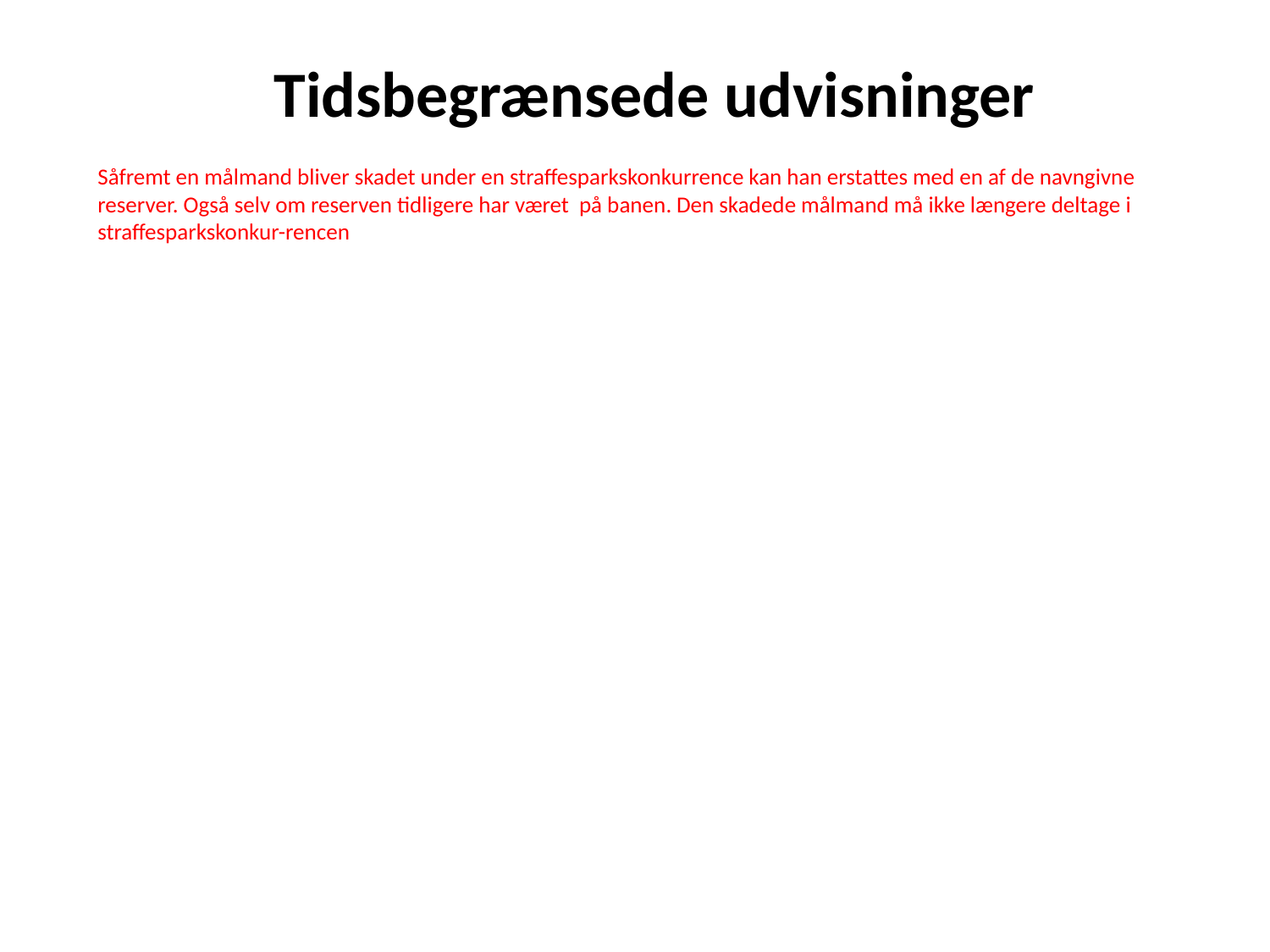

# Tidsbegrænsede udvisninger

Såfremt en målmand bliver skadet under en straffesparkskonkurrence kan han erstattes med en af de navngivne reserver. Også selv om reserven tidligere har været  på banen. Den skadede målmand må ikke længere deltage i straffesparkskonkur-rencen